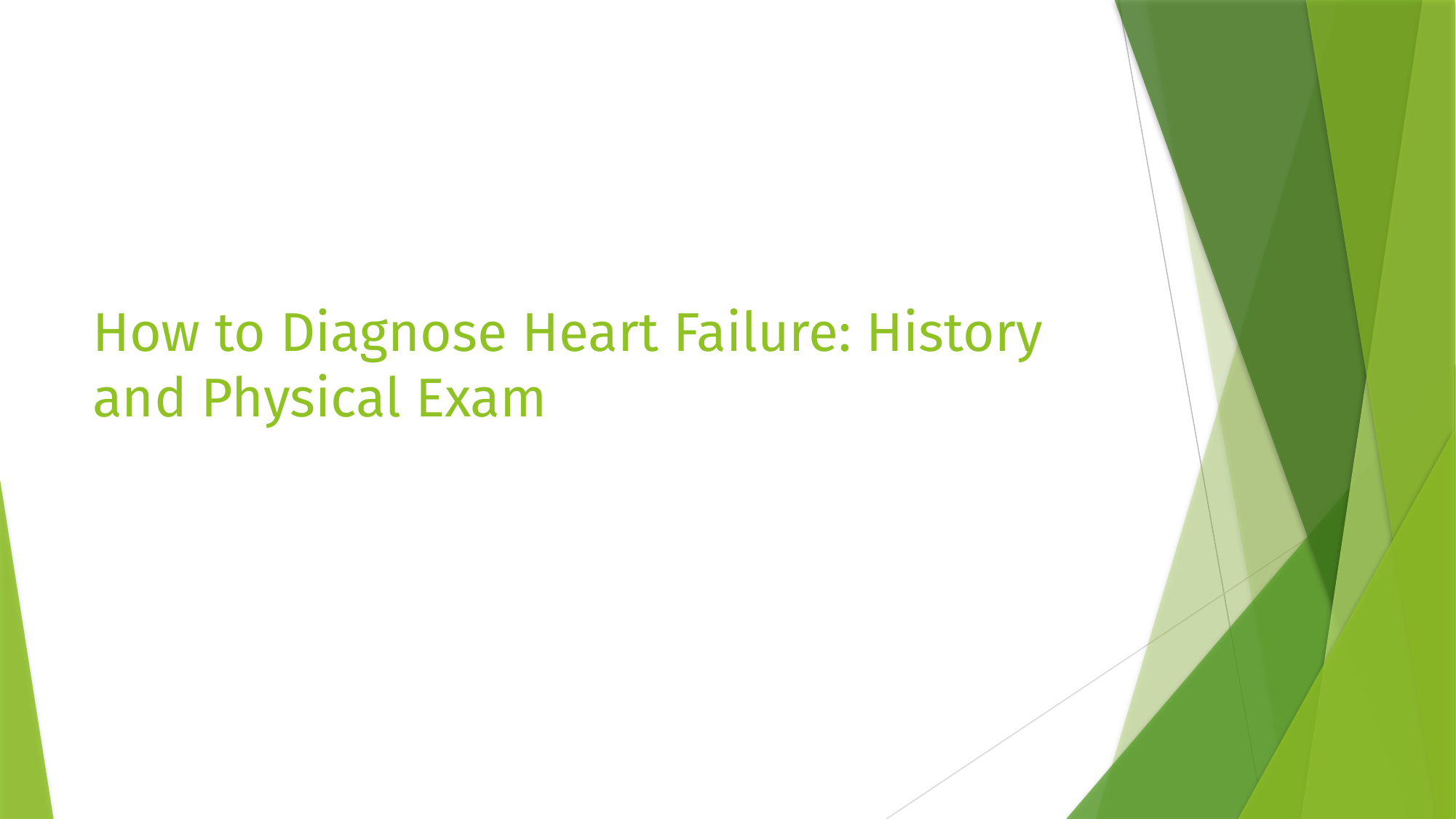

# How to Diagnose Heart Failure: History and Physical Exam